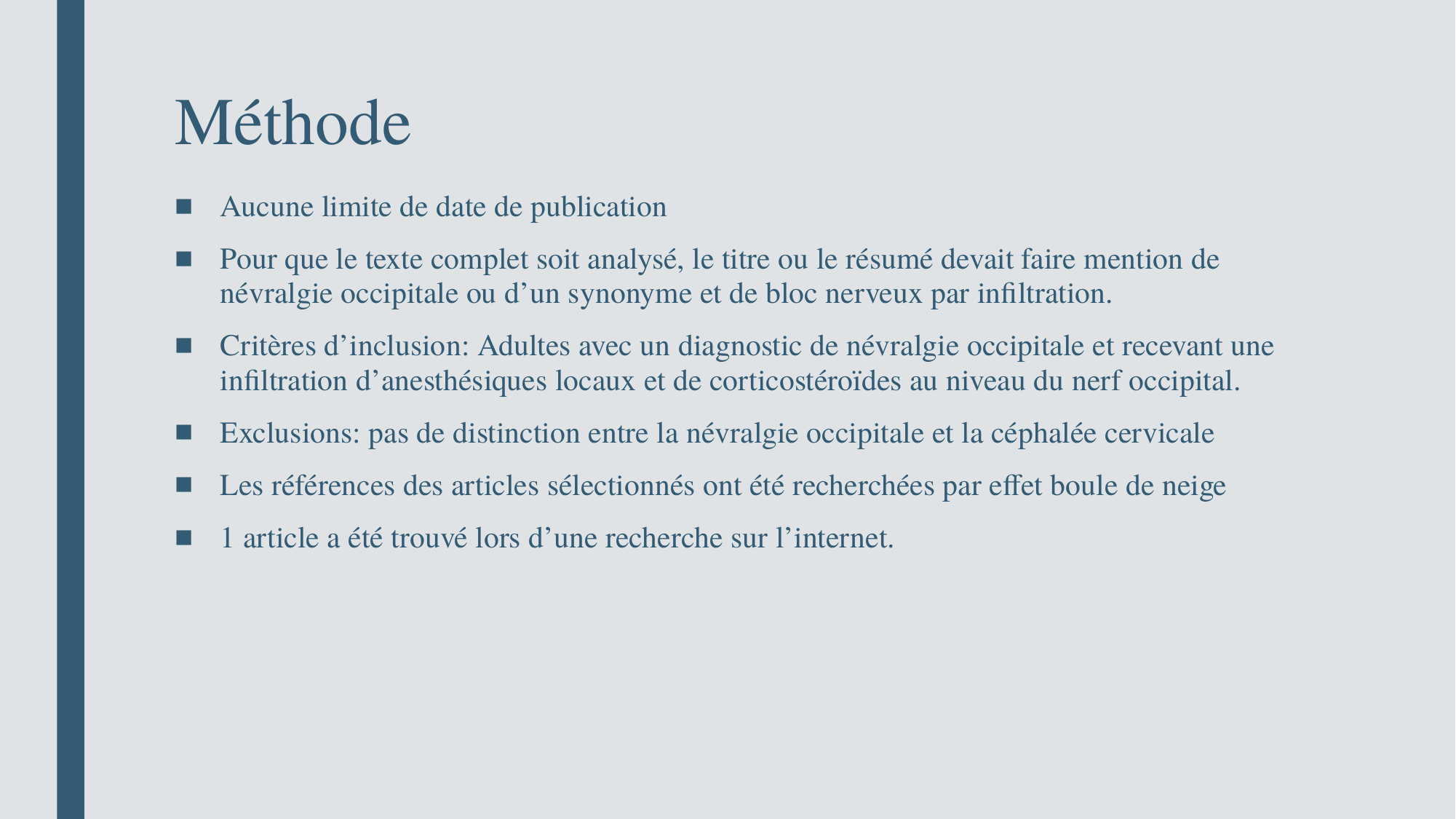

# Méthode
Aucune limite de date de publication
Pour que le texte complet soit analysé, le titre ou le résumé devait faire mention de névralgie occipitale ou d’un synonyme et de bloc nerveux par infiltration.
Critères d’inclusion: Adultes avec un diagnostic de névralgie occipitale et recevant une infiltration d’anesthésiques locaux et de corticostéroïdes au niveau du nerf occipital.
Exclusions: pas de distinction entre la névralgie occipitale et la céphalée cervicale
Les références des articles sélectionnés ont été recherchées par effet boule de neige
1 article a été trouvé lors d’une recherche sur l’internet.